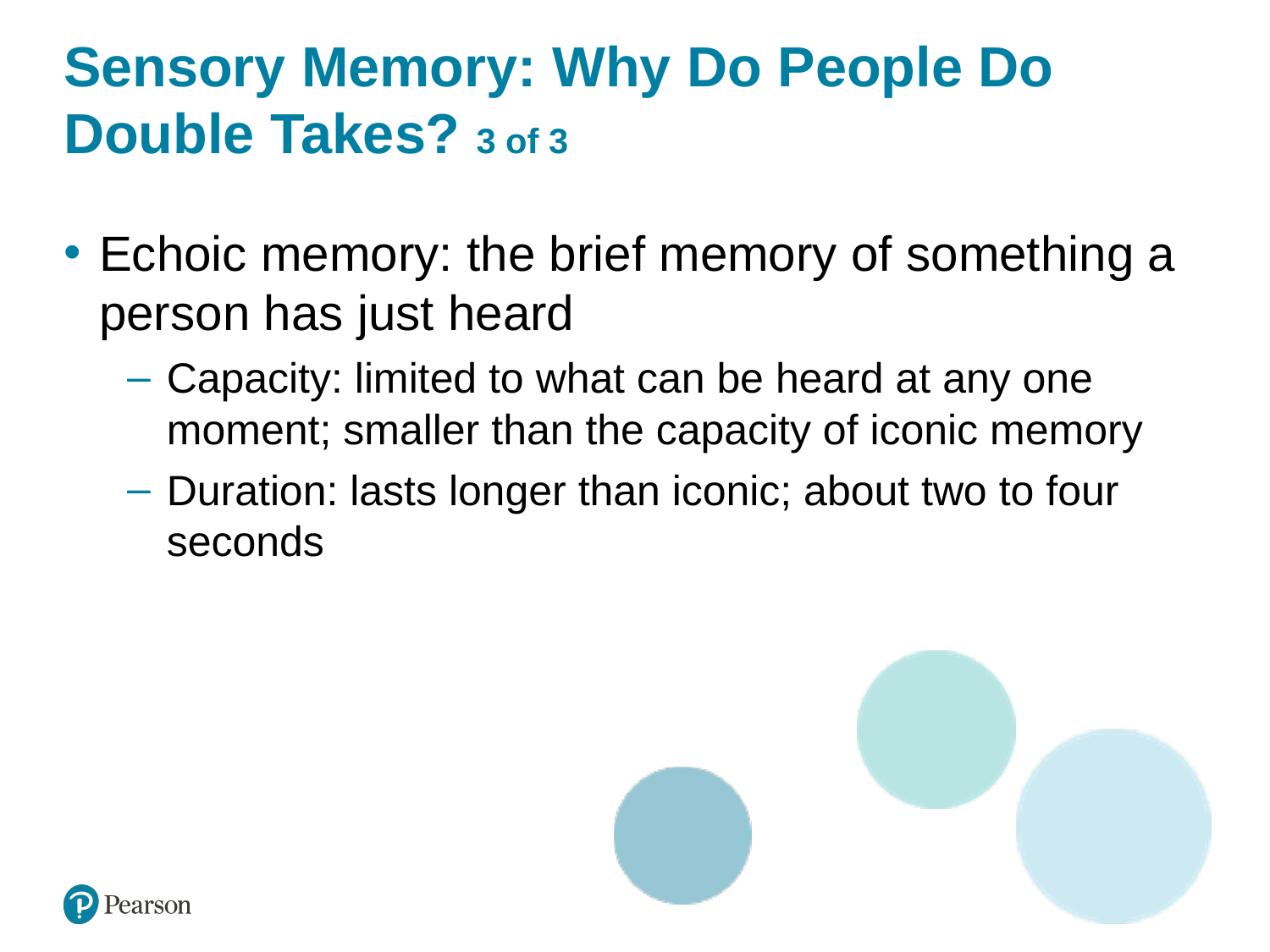

# Sensory Memory: Why Do People Do Double Takes? 3 of 3
Echoic memory: the brief memory of something a person has just heard
Capacity: limited to what can be heard at any one moment; smaller than the capacity of iconic memory
Duration: lasts longer than iconic; about two to four seconds